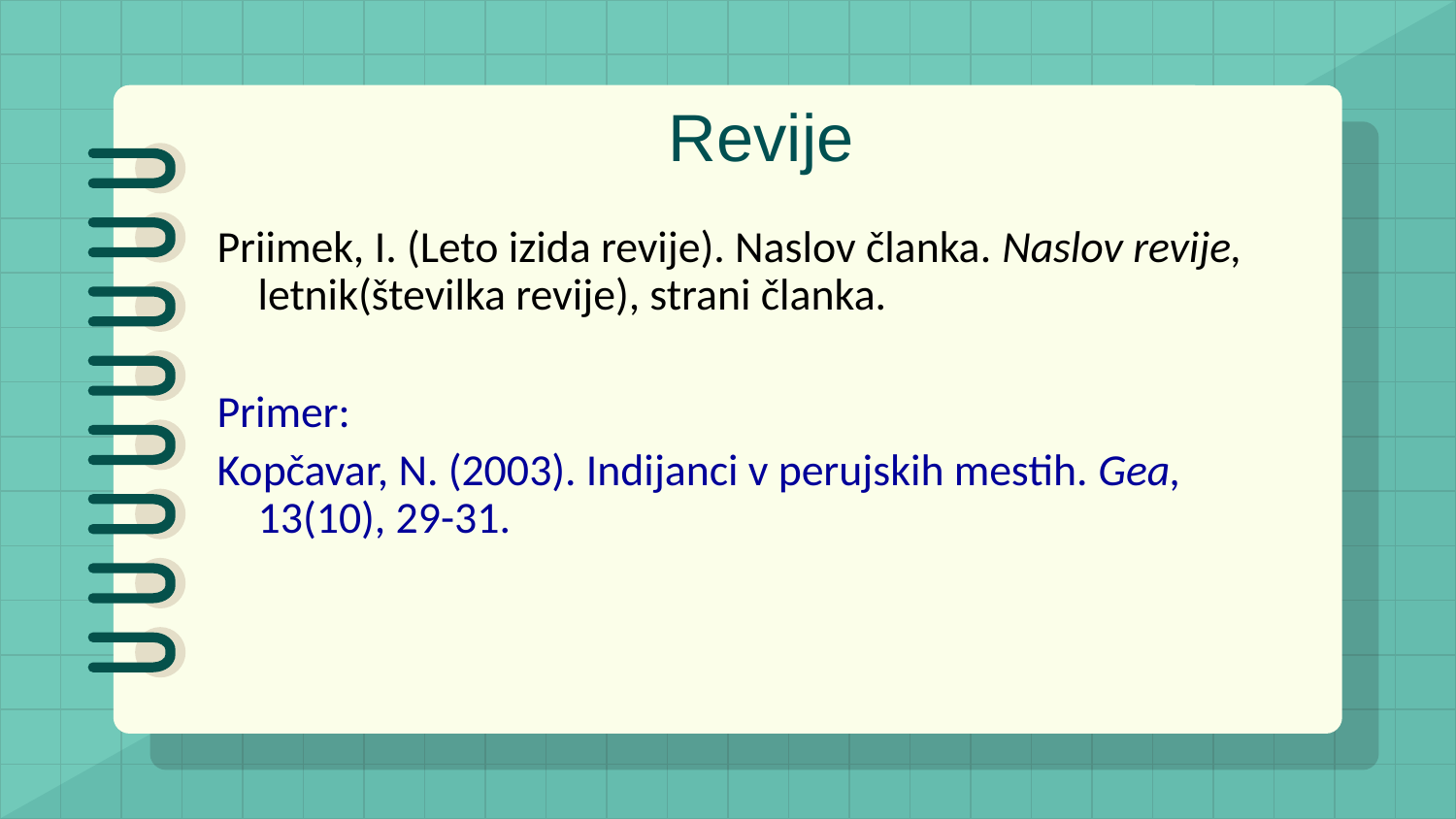

# Revije
Priimek, I. (Leto izida revije). Naslov članka. Naslov revije, letnik(številka revije), strani članka.

Primer:
Kopčavar, N. (2003). Indijanci v perujskih mestih. Gea, 13(10), 29-31.